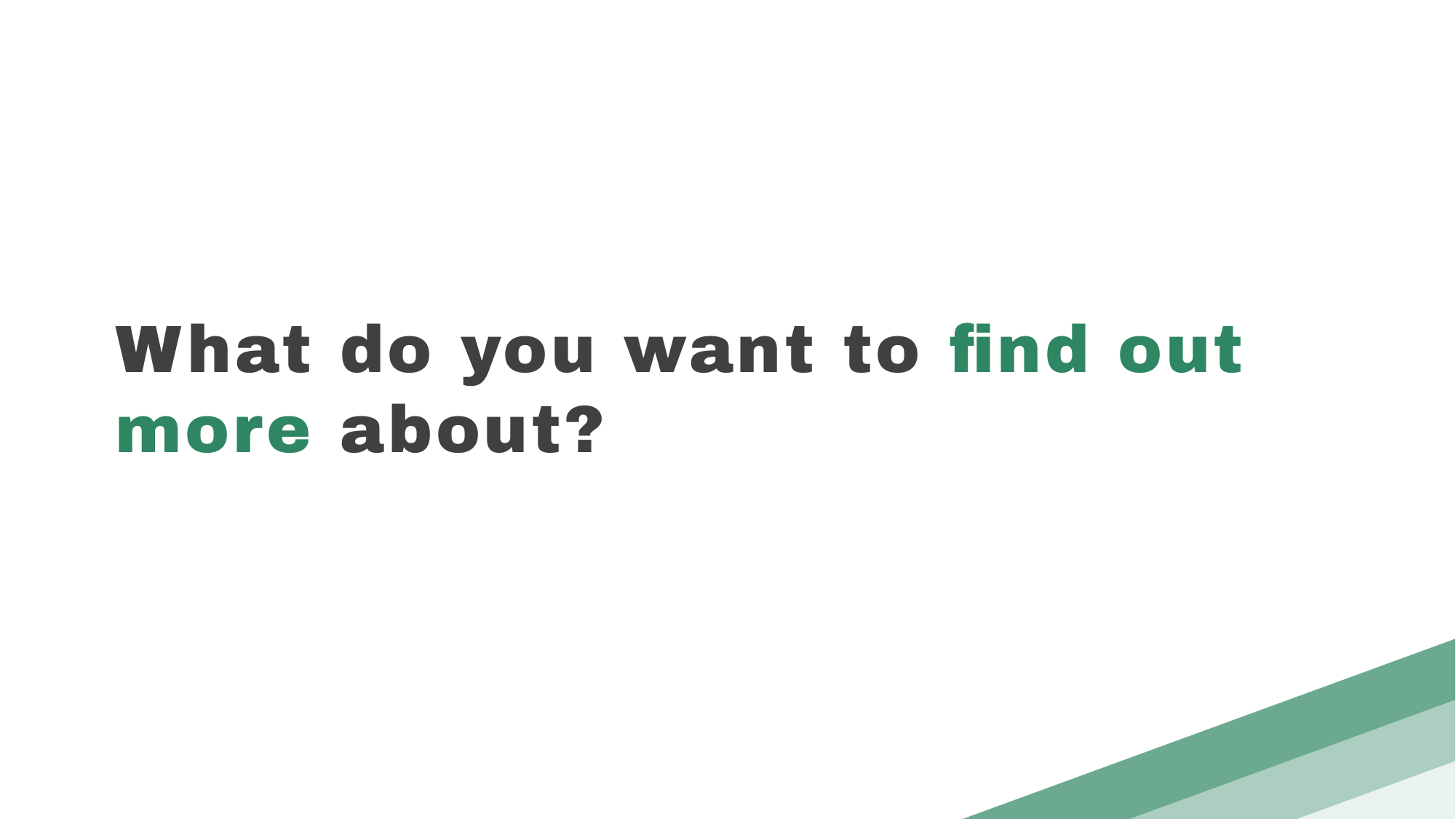

What do you want to find out more about?